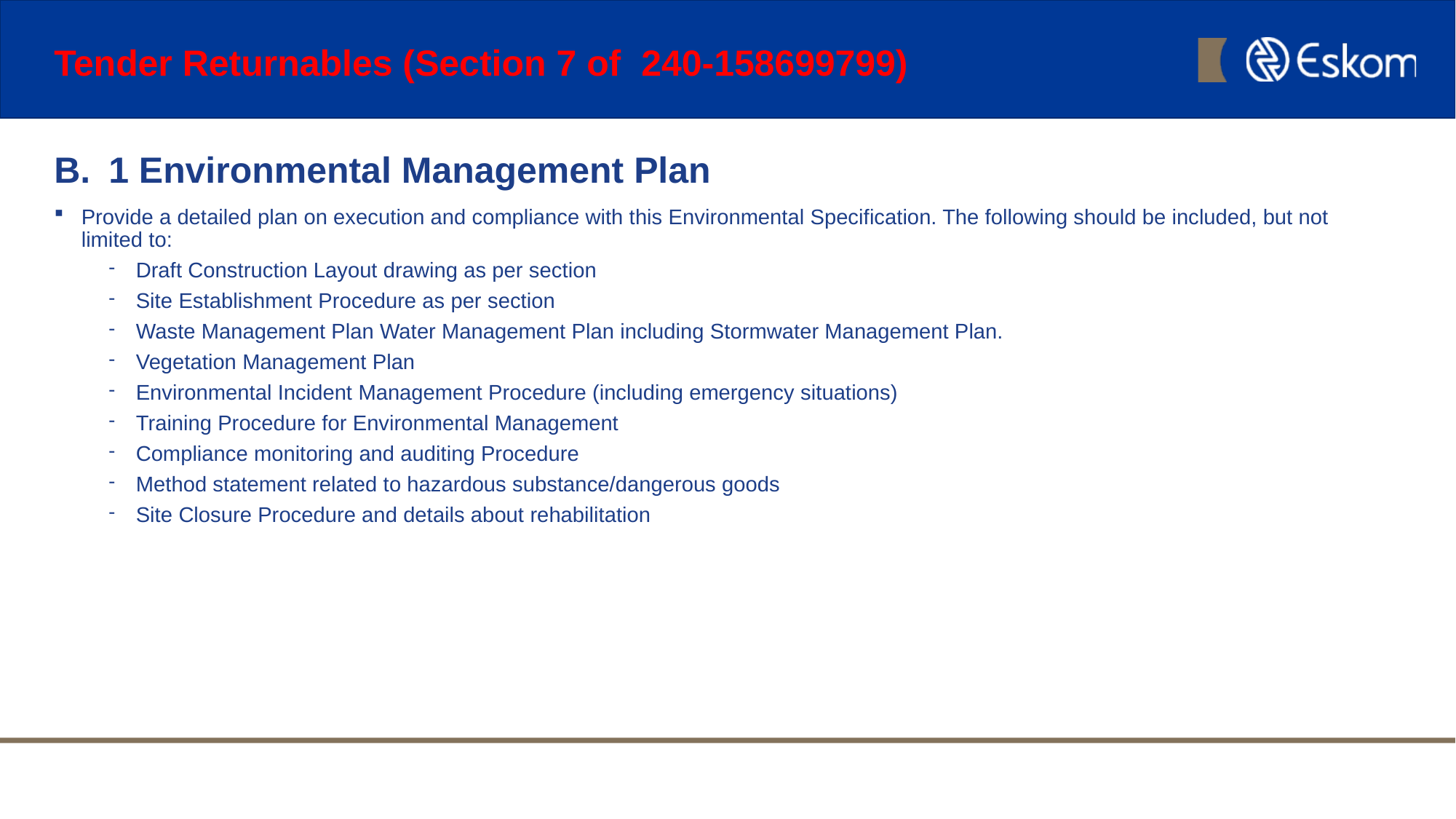

# Tender Returnables (Section 7 of  240-158699799)
1 Environmental Management Plan
Provide a detailed plan on execution and compliance with this Environmental Specification. The following should be included, but not limited to:
Draft Construction Layout drawing as per section
Site Establishment Procedure as per section
Waste Management Plan Water Management Plan including Stormwater Management Plan.
Vegetation Management Plan
Environmental Incident Management Procedure (including emergency situations)
Training Procedure for Environmental Management
Compliance monitoring and auditing Procedure
Method statement related to hazardous substance/dangerous goods
Site Closure Procedure and details about rehabilitation